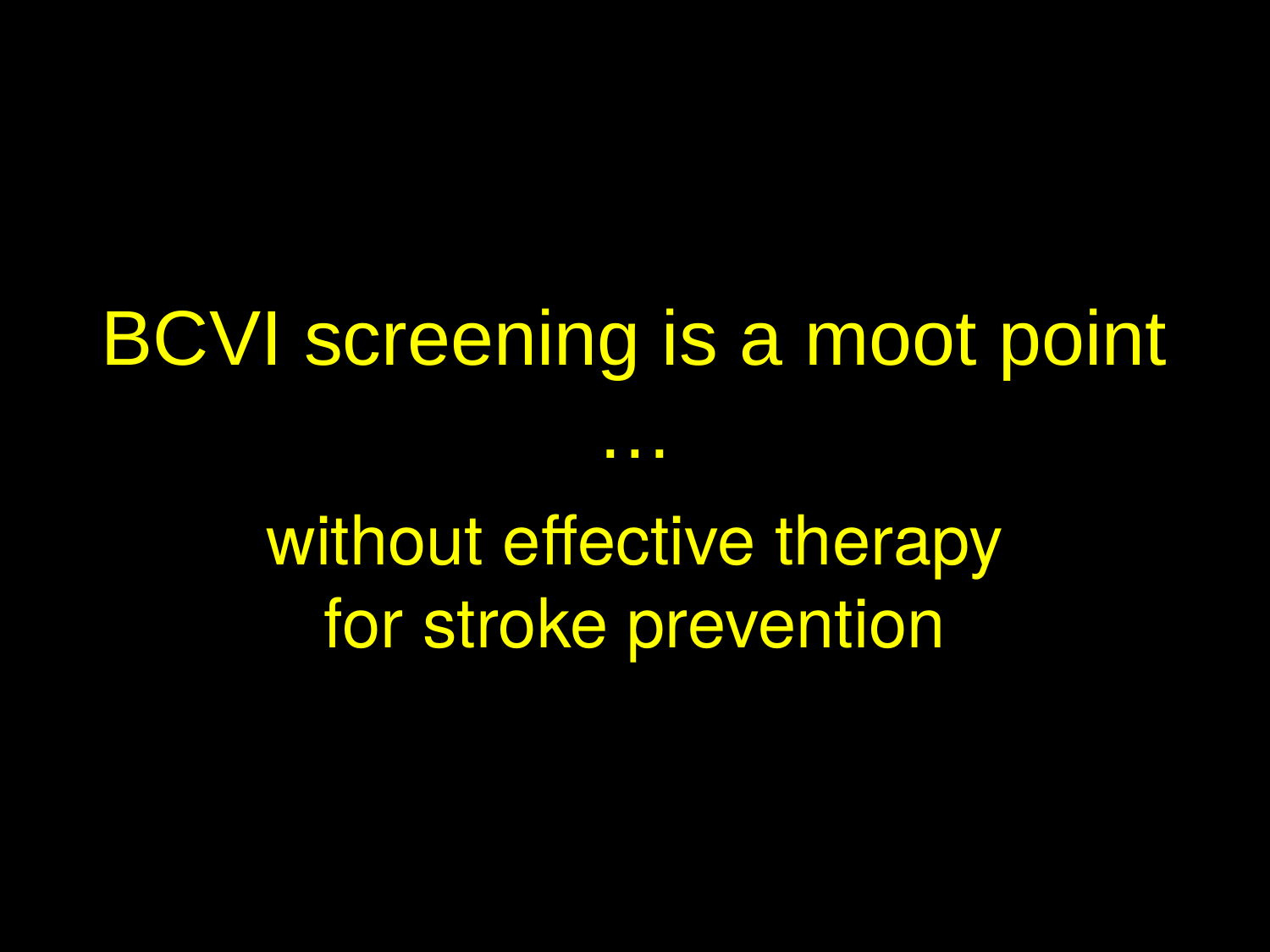

# BCVI screening is a moot point …
without effective therapy
for stroke prevention